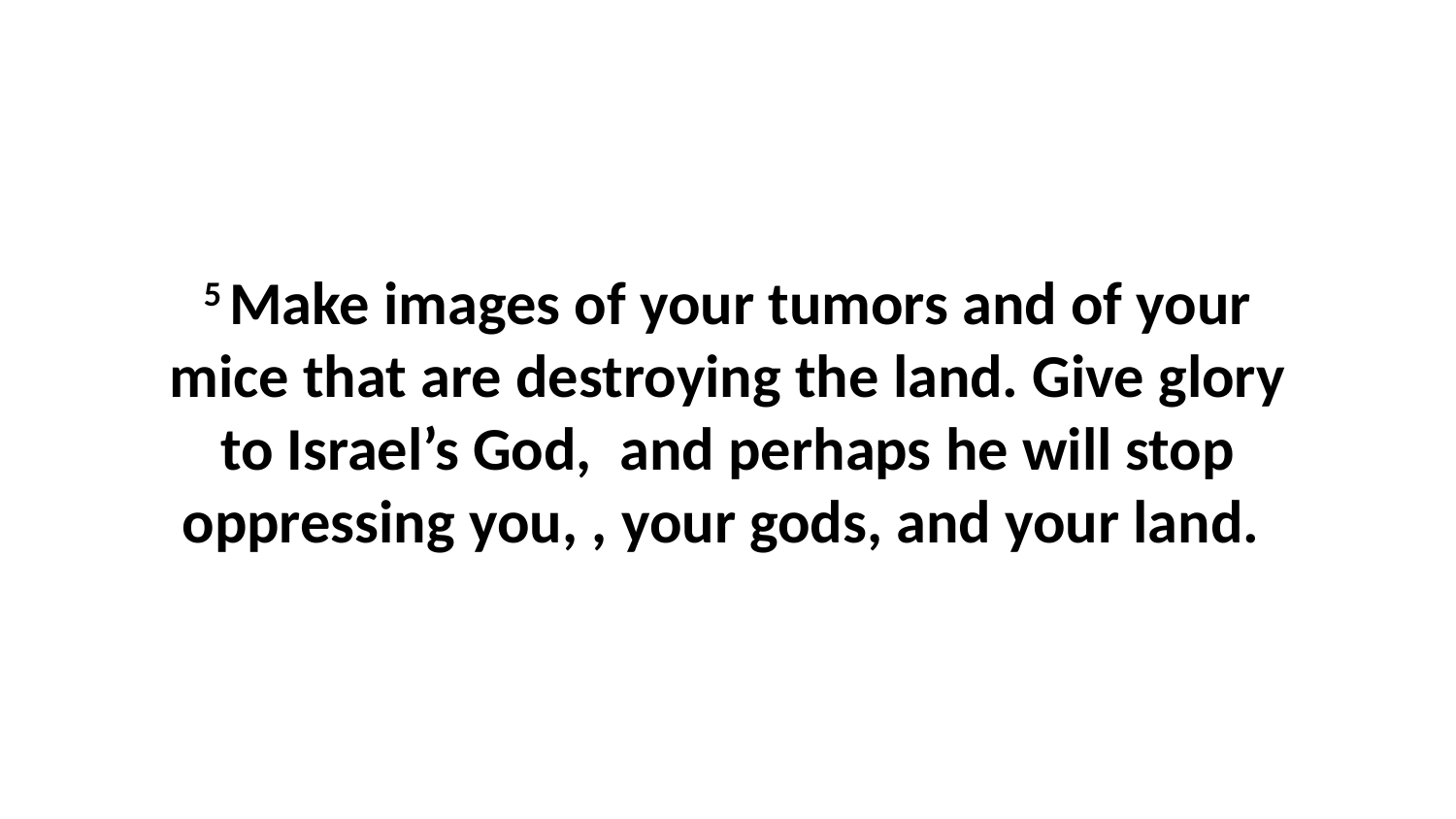

5 Make images of your tumors and of your mice that are destroying the land. Give glory to Israel’s God,  and perhaps he will stop oppressing you, , your gods, and your land.